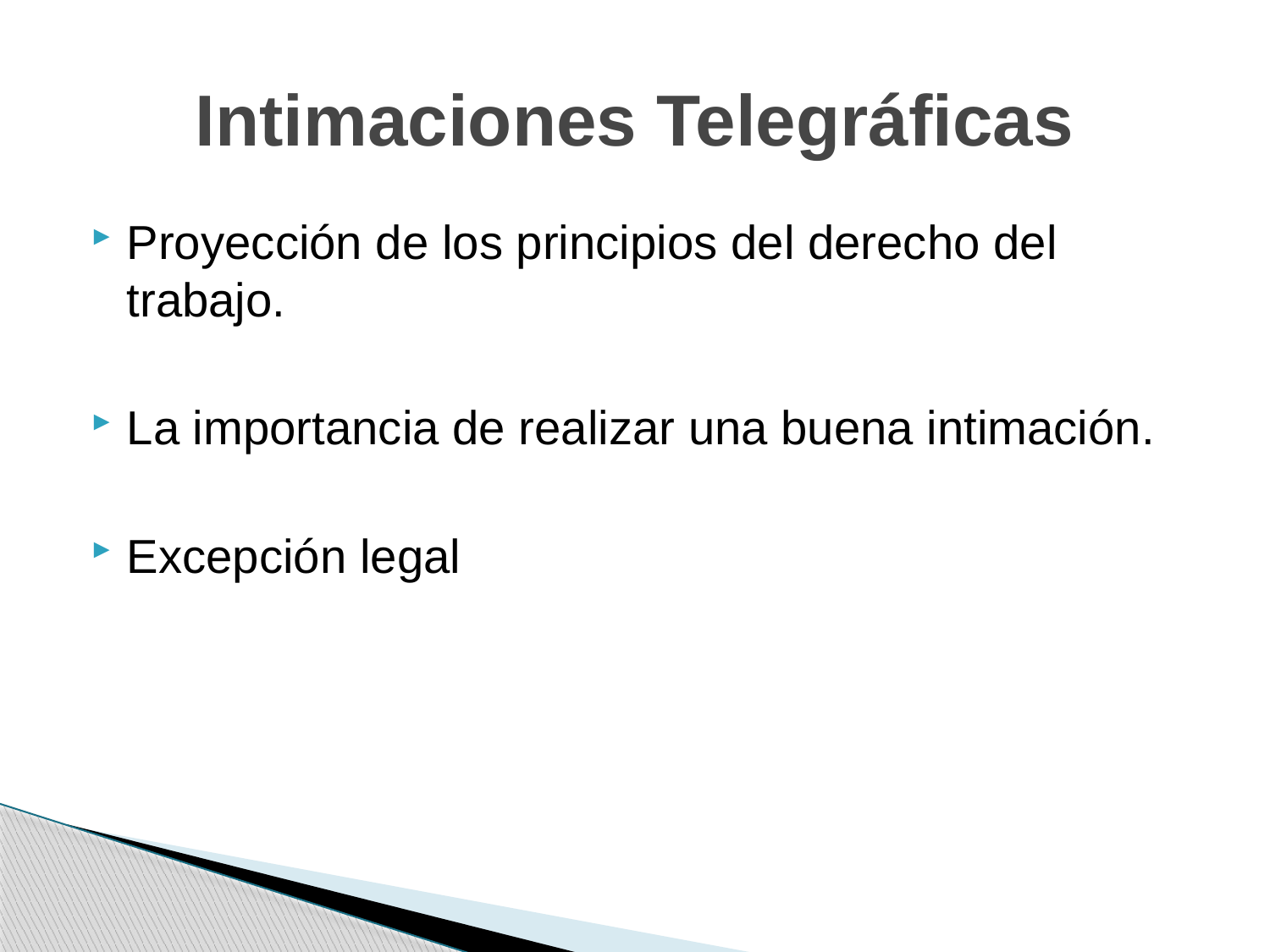

# Intimaciones Telegráficas
Proyección de los principios del derecho del trabajo.

La importancia de realizar una buena intimación.

Excepción legal